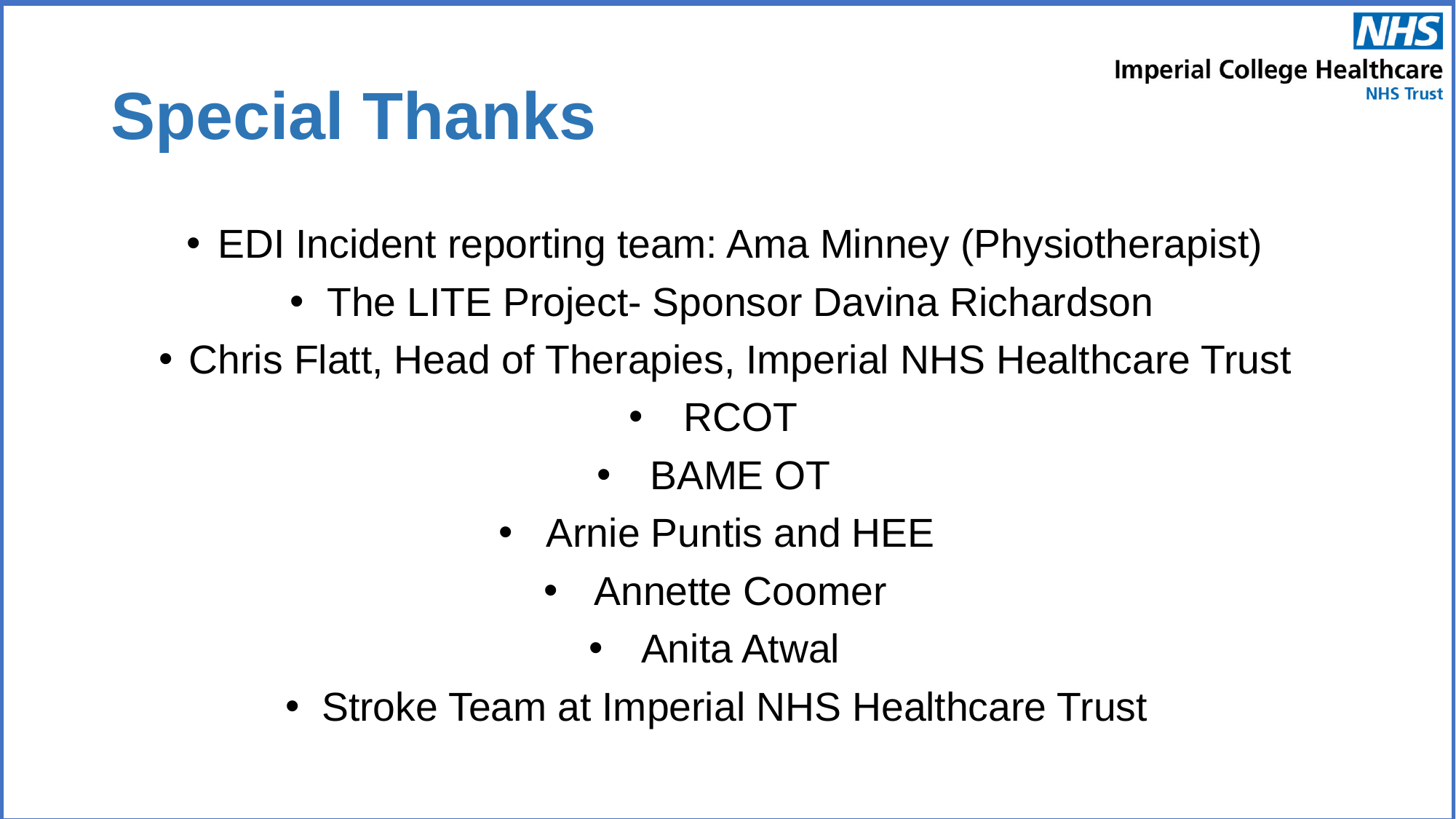

# Special Thanks
EDI Incident reporting team: Ama Minney (Physiotherapist)
The LITE Project- Sponsor Davina Richardson
Chris Flatt, Head of Therapies, Imperial NHS Healthcare Trust
RCOT
BAME OT
Arnie Puntis and HEE
Annette Coomer
Anita Atwal
Stroke Team at Imperial NHS Healthcare Trust